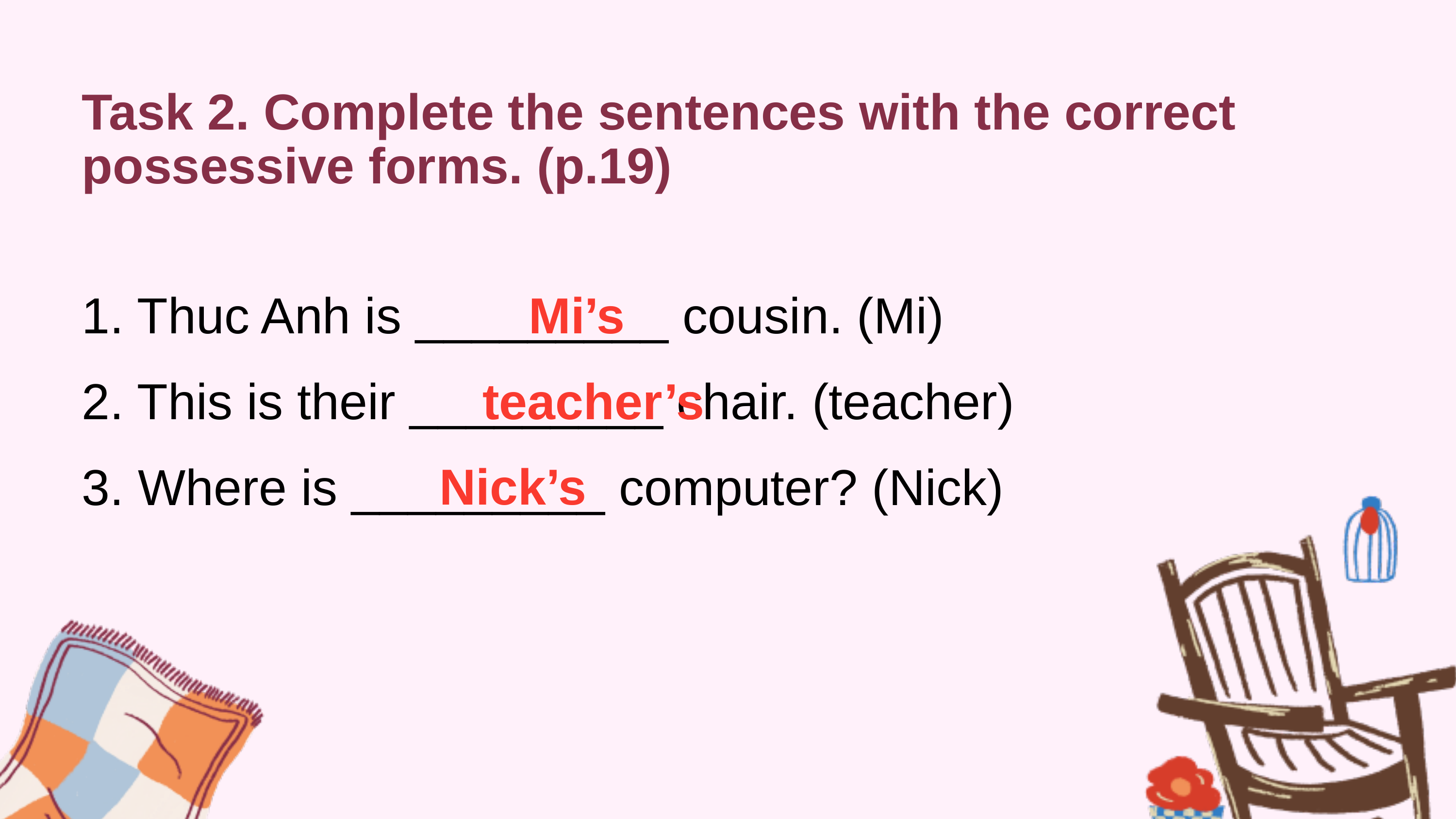

Task 2. Complete the sentences with the correct possessive forms. (p.19)
1. Thuc Anh is _________ cousin. (Mi)
2. This is their _________ chair. (teacher)
3. Where is _________ computer? (Nick)
Mi’s
teacher’s
Nick’s